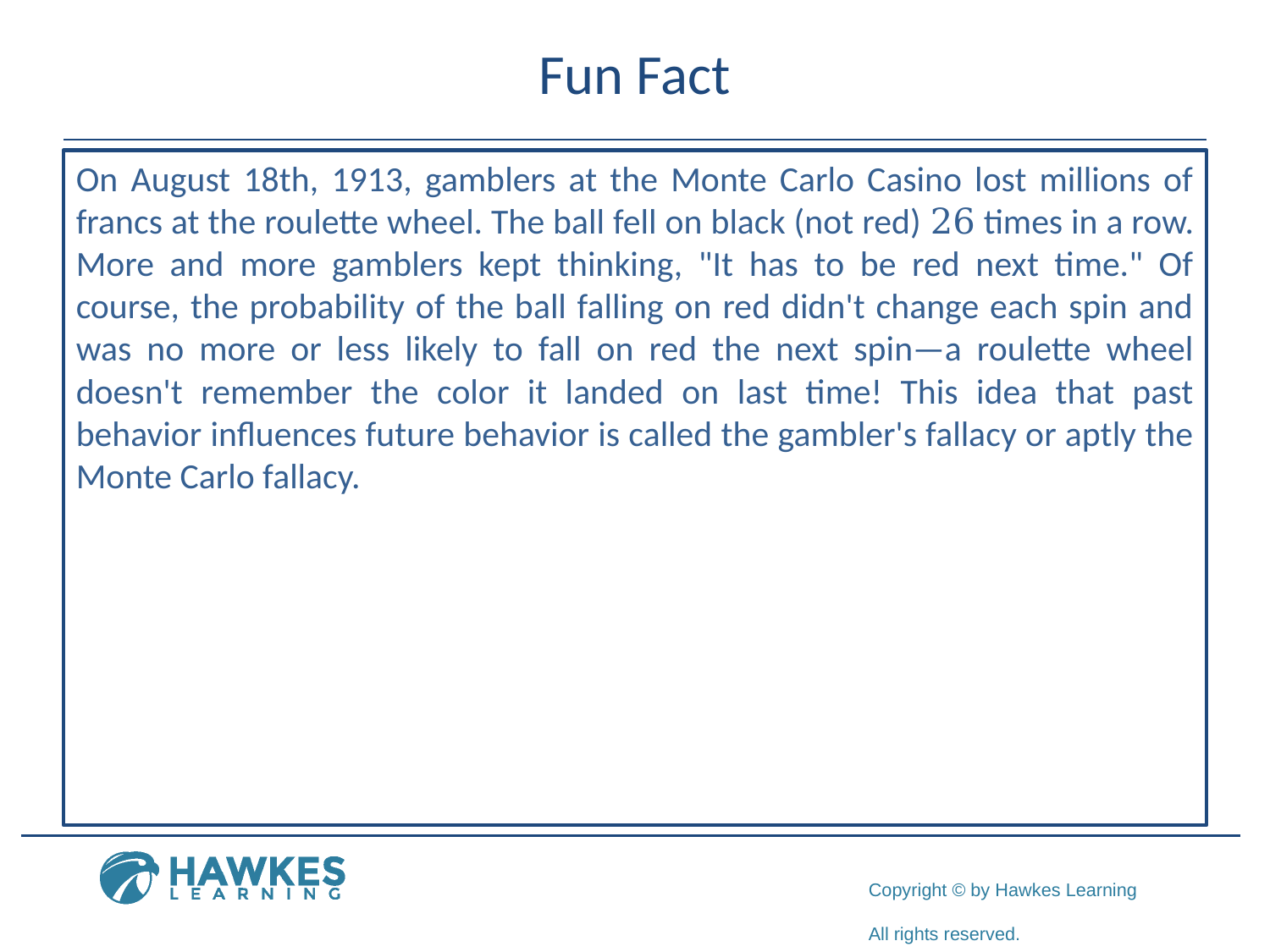

# Fun Fact
On August 18th, 1913, gamblers at the Monte Carlo Casino lost millions of francs at the roulette wheel. The ball fell on black (not red) 26 times in a row. More and more gamblers kept thinking, "It has to be red next time." Of course, the probability of the ball falling on red didn't change each spin and was no more or less likely to fall on red the next spin—a roulette wheel doesn't remember the color it landed on last time! This idea that past behavior influences future behavior is called the gambler's fallacy or aptly the Monte Carlo fallacy.